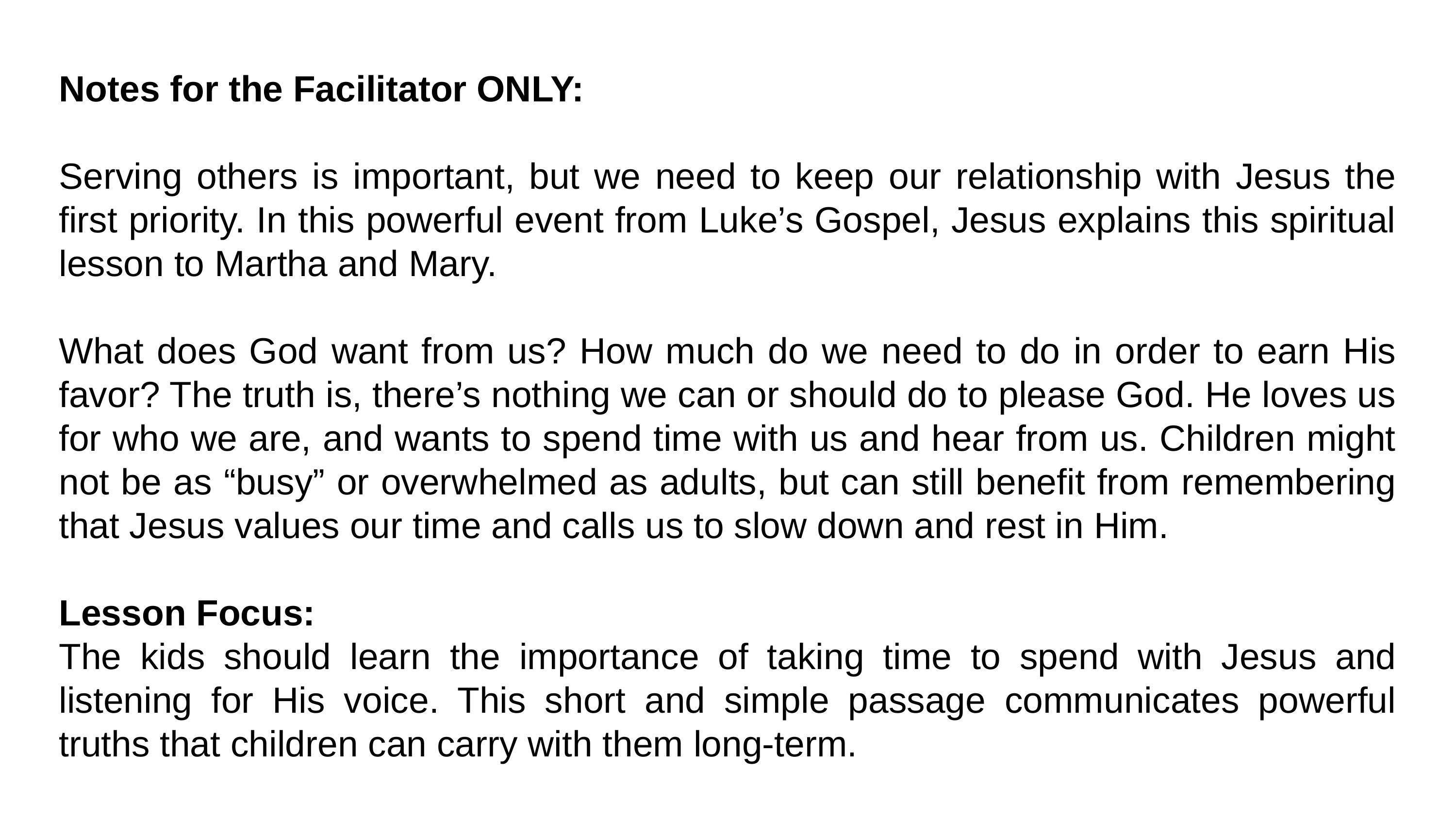

Notes for the Facilitator ONLY:

Serving others is important, but we need to keep our relationship with Jesus the first priority. In this powerful event from Luke’s Gospel, Jesus explains this spiritual lesson to Martha and Mary.

What does God want from us? How much do we need to do in order to earn His favor? The truth is, there’s nothing we can or should do to please God. He loves us for who we are, and wants to spend time with us and hear from us. Children might not be as “busy” or overwhelmed as adults, but can still benefit from remembering that Jesus values our time and calls us to slow down and rest in Him.

Lesson Focus:
The kids should learn the importance of taking time to spend with Jesus and listening for His voice. This short and simple passage communicates powerful truths that children can carry with them long-term.